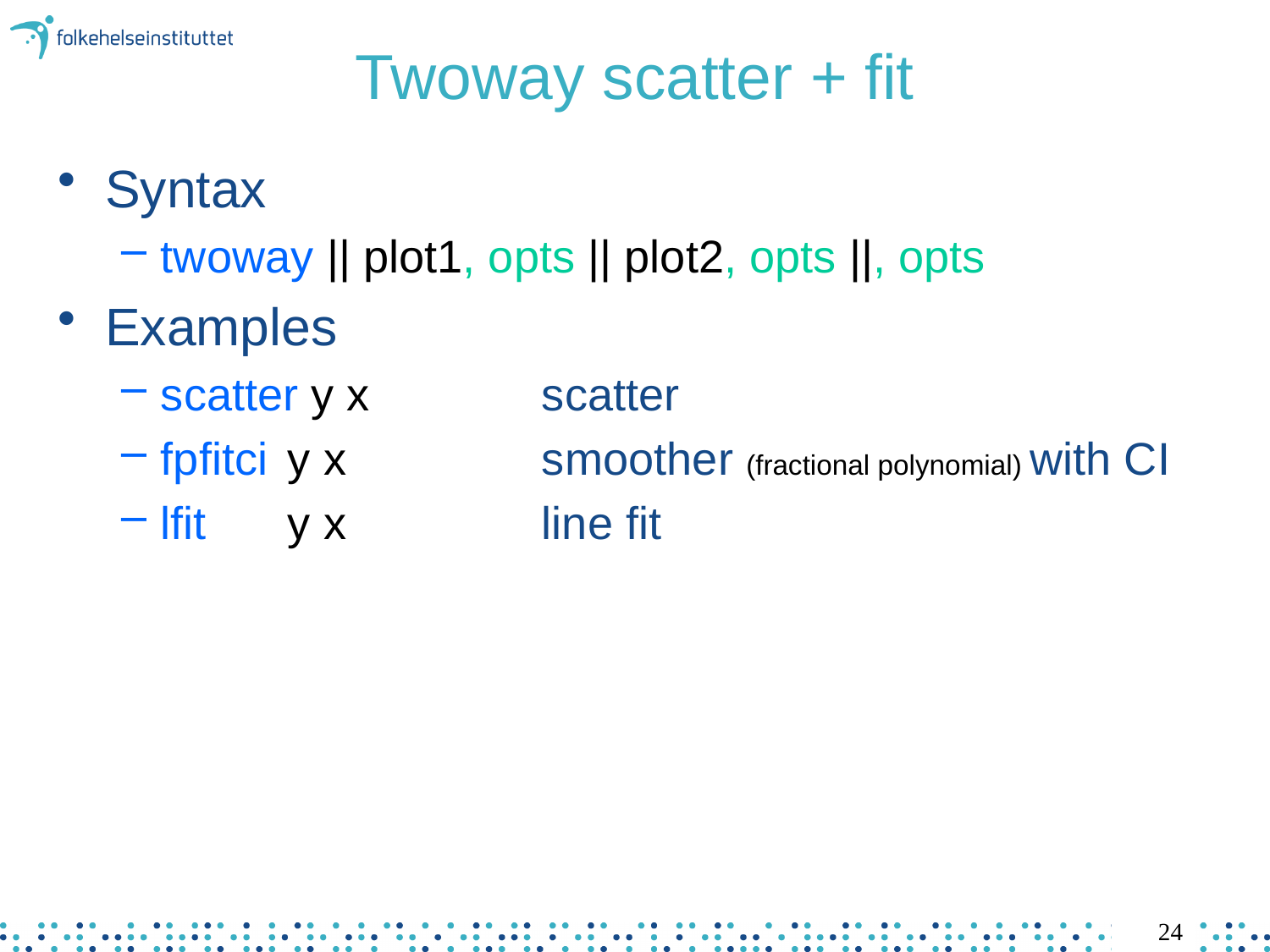

# Twoway scatter + fit
Syntax
twoway || plot1, opts || plot2, opts ||, opts
Examples
scatter y x		scatter
fpfitci 	y x		smoother (fractional polynomial) with CI
lfit 	y x		line fit
24